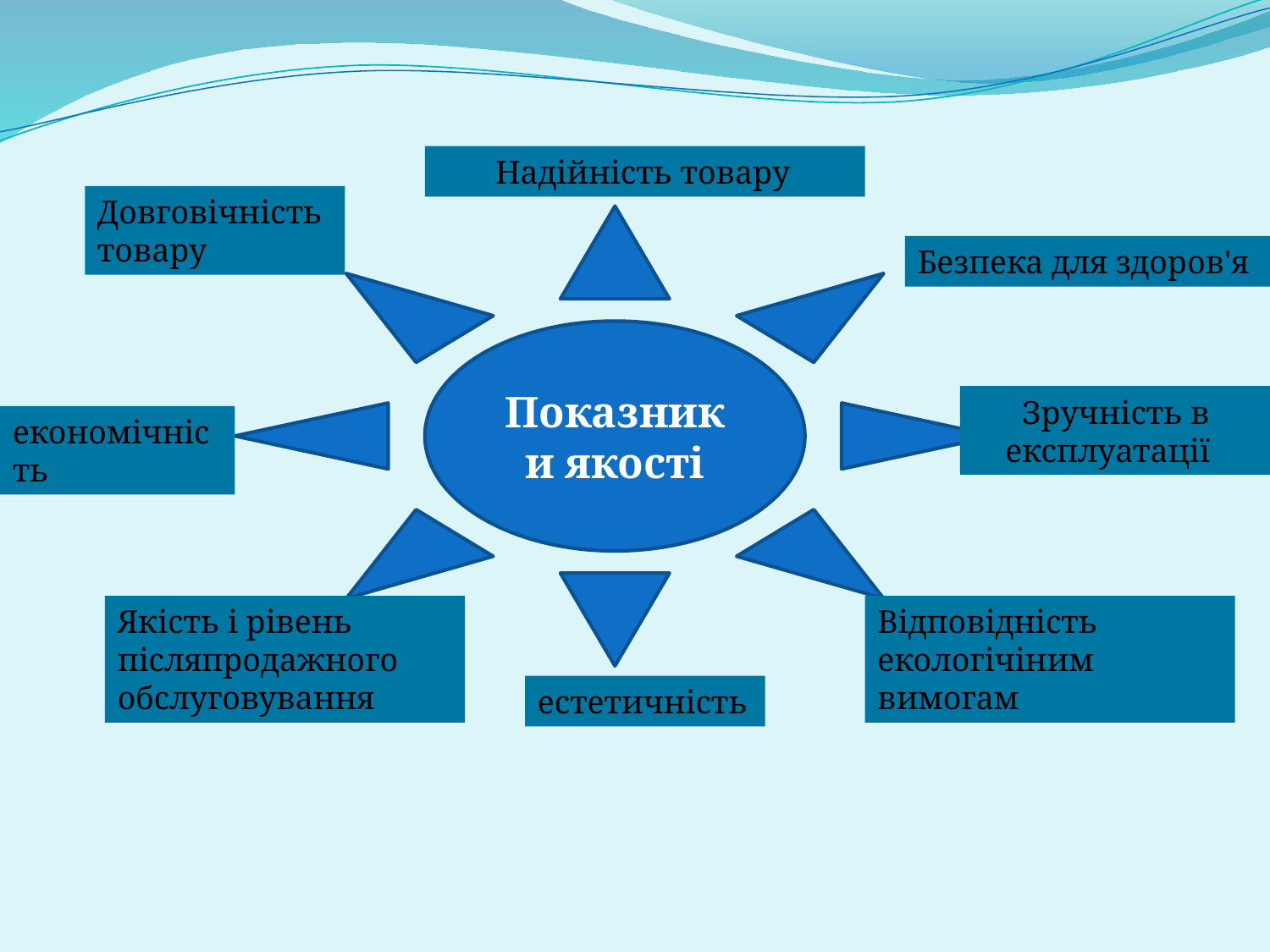

Надійність товару
Довговічність товару
Показники якості
Безпека для здоров'я
      Зручність в          експлуатації
економічність
Якість і рівень післяпродажного обслуговування
Відповідність екологічіним вимогам
естетичність